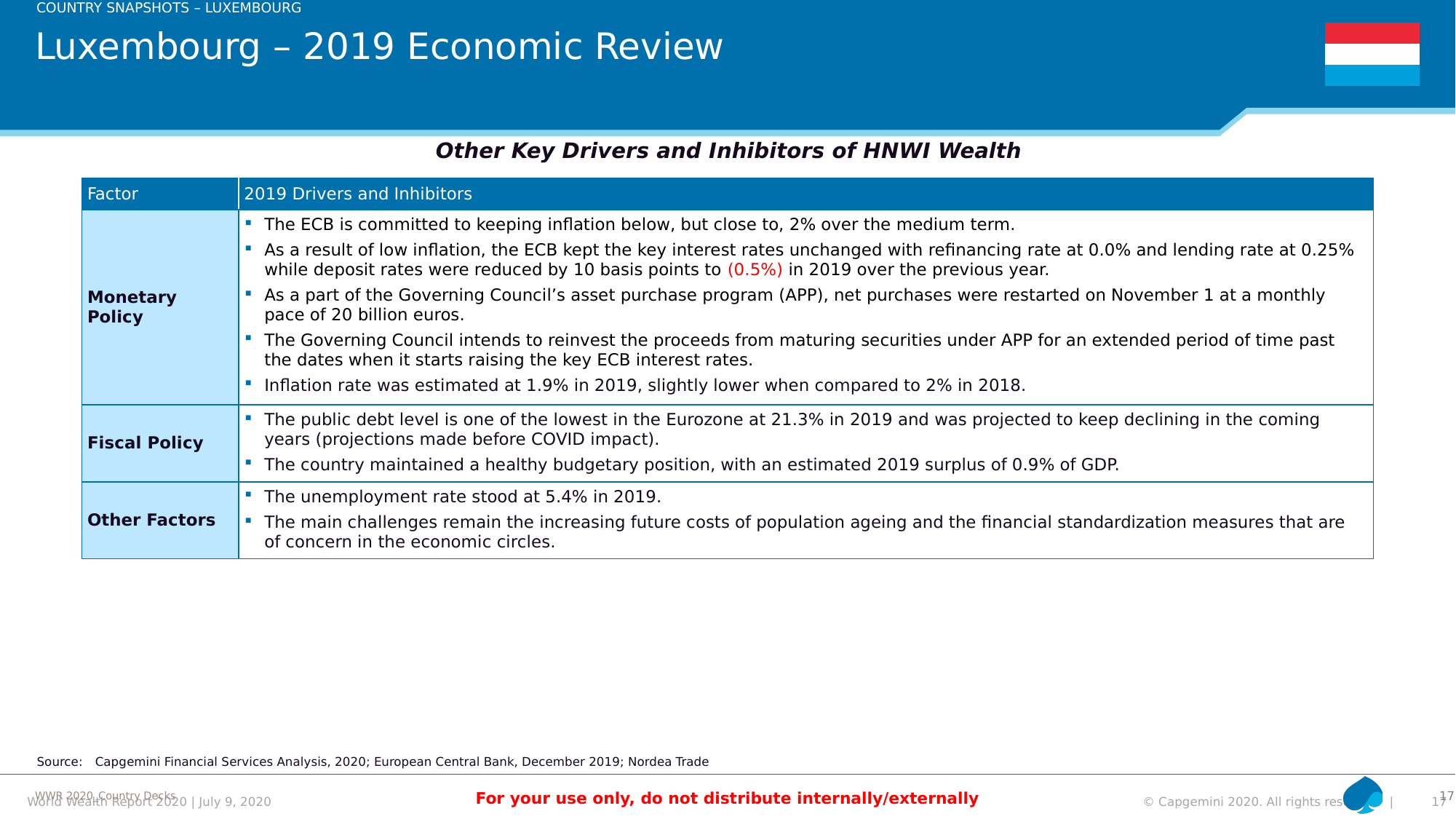

COUNTRY SNAPSHOTS – LUXEMBOURG
# Luxembourg – 2019 Economic Review
Other Key Drivers and Inhibitors of HNWI Wealth
| Factor | 2019 Drivers and Inhibitors |
| --- | --- |
| Monetary Policy | The ECB is committed to keeping inflation below, but close to, 2% over the medium term. As a result of low inflation, the ECB kept the key interest rates unchanged with refinancing rate at 0.0% and lending rate at 0.25% while deposit rates were reduced by 10 basis points to (0.5%) in 2019 over the previous year. As a part of the Governing Council’s asset purchase program (APP), net purchases were restarted on November 1 at a monthly pace of 20 billion euros. The Governing Council intends to reinvest the proceeds from maturing securities under APP for an extended period of time past the dates when it starts raising the key ECB interest rates. Inflation rate was estimated at 1.9% in 2019, slightly lower when compared to 2% in 2018. |
| Fiscal Policy | The public debt level is one of the lowest in the Eurozone at 21.3% in 2019 and was projected to keep declining in the coming years (projections made before COVID impact). The country maintained a healthy budgetary position, with an estimated 2019 surplus of 0.9% of GDP. |
| Other Factors | The unemployment rate stood at 5.4% in 2019. The main challenges remain the increasing future costs of population ageing and the financial standardization measures that are of concern in the economic circles. |
Source:	 Capgemini Financial Services Analysis, 2020; European Central Bank, December 2019; Nordea Trade